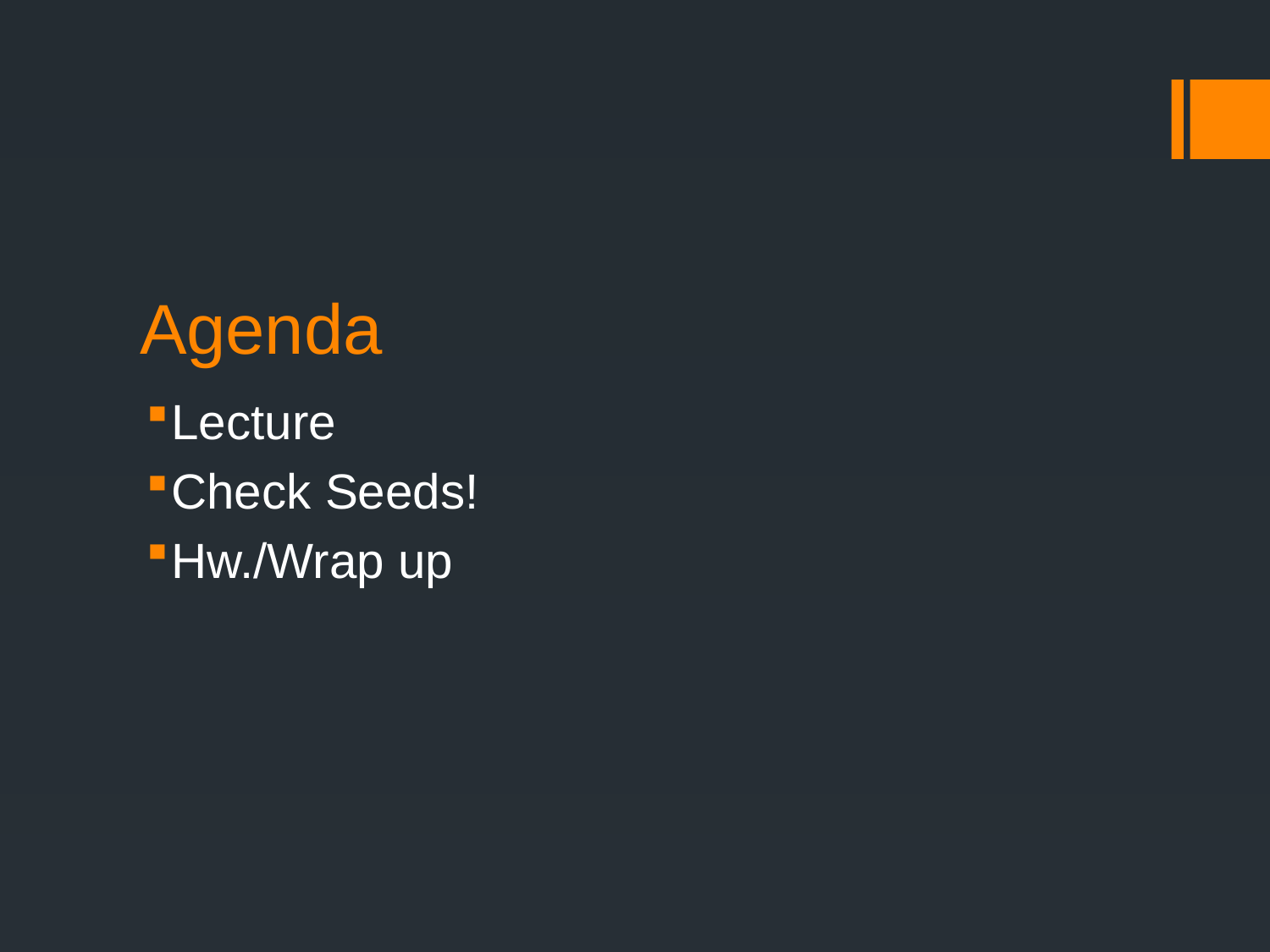

# Agenda
Lecture
Check Seeds!
Hw./Wrap up